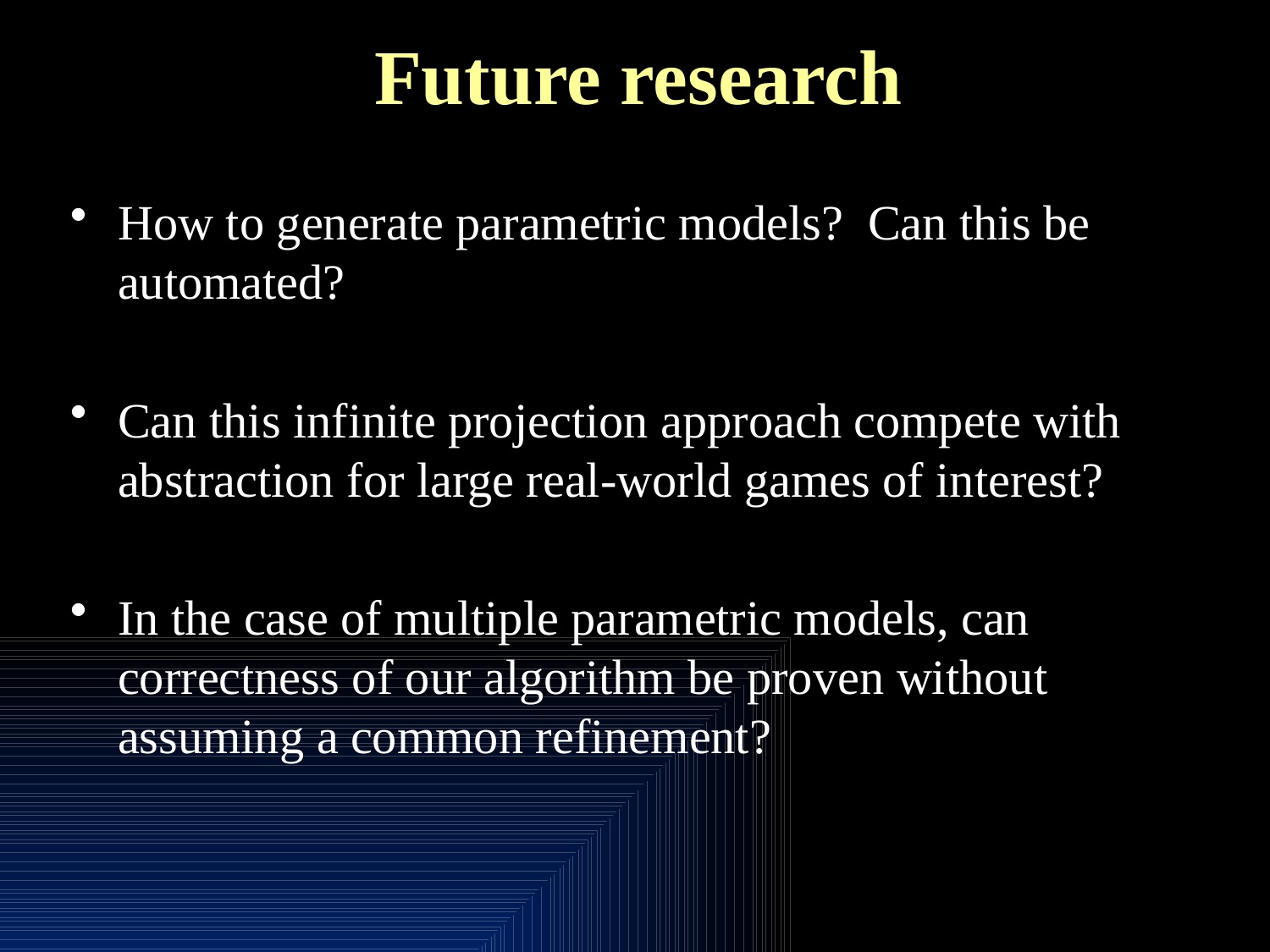

# Future research
How to generate parametric models?  Can this be automated?

Can this infinite projection approach compete with abstraction for large real-world games of interest?

In the case of multiple parametric models, can correctness of our algorithm be proven without assuming a common refinement?